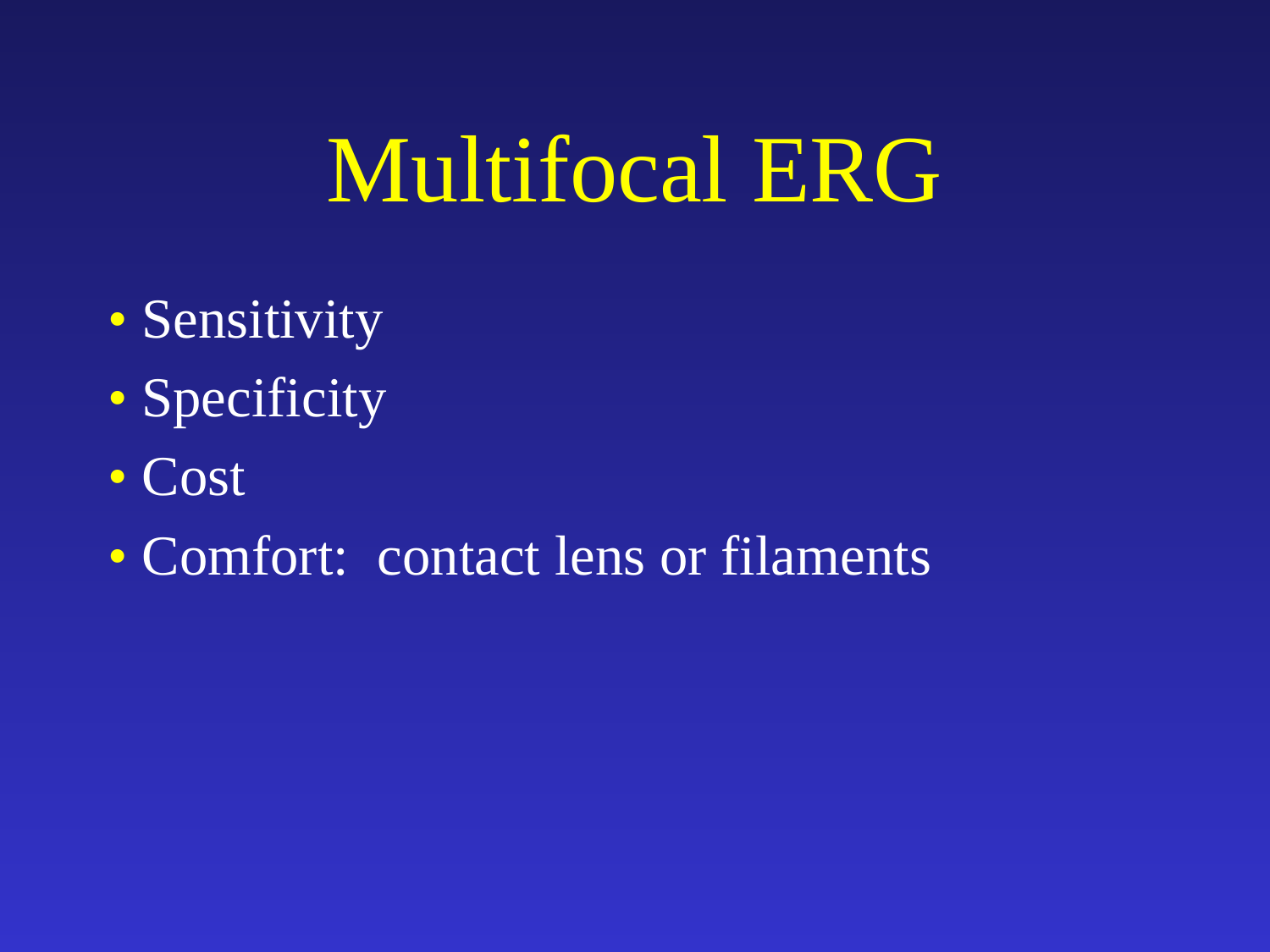

# Multifocal ERG
• Sensitivity
• Specificity
• Cost
• Comfort:  contact lens or filaments